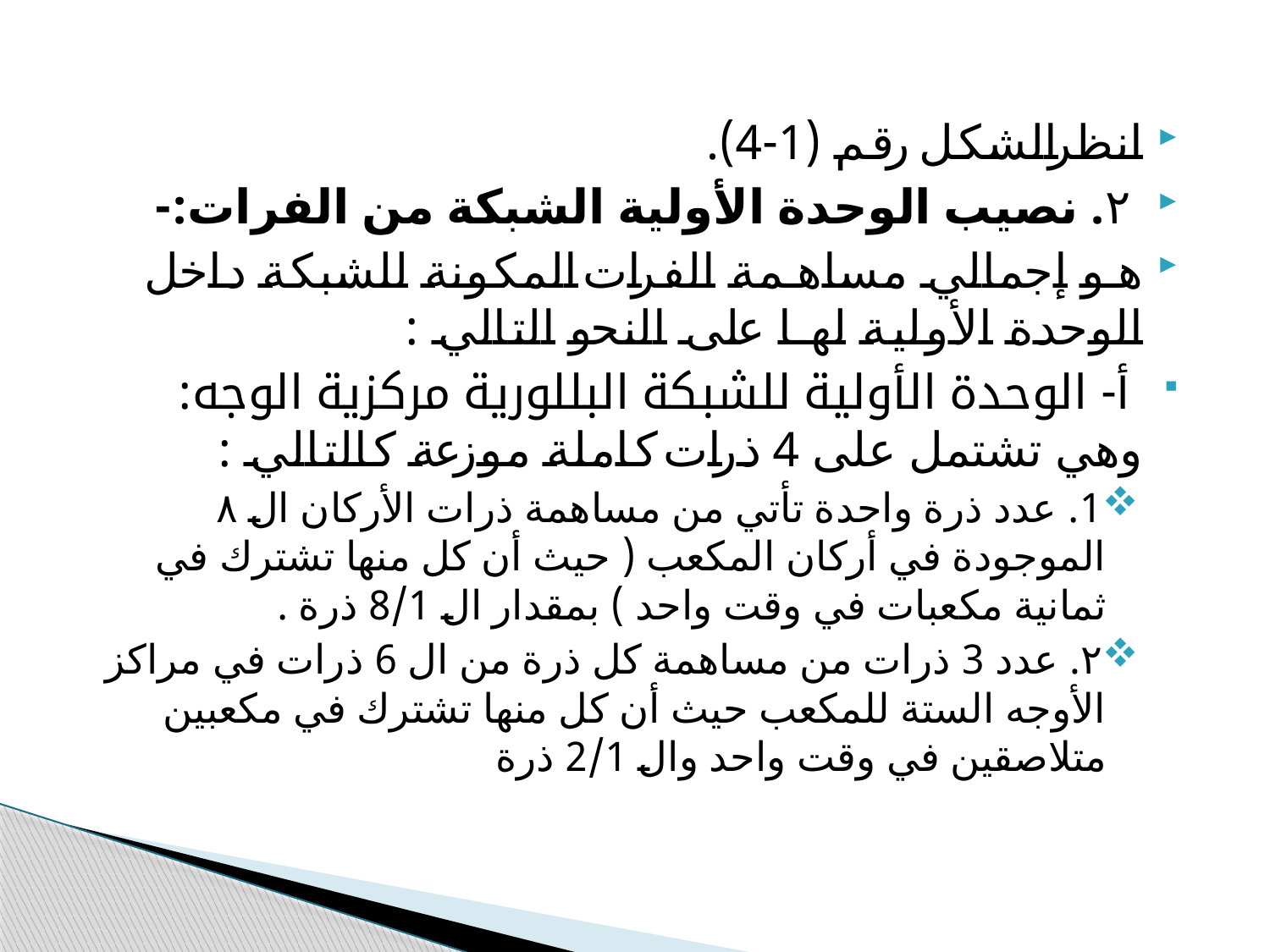

انظرالشكل رقم (1-4).
 ۲. نصيب الوحدة الأولية الشبكة من الفرات:-
هو إجمالي مساهمة الفرات المكونة للشبكة داخل الوحدة الأولية لها على النحو التالي :
 أ- الوحدة الأولية للشبكة البللورية مركزية الوجه: وهي تشتمل على 4 ذرات كاملة موزعة كالتالي :
1. عدد ذرة واحدة تأتي من مساهمة ذرات الأركان ال ۸ الموجودة في أركان المكعب ( حيث أن كل منها تشترك في ثمانية مكعبات في وقت واحد ) بمقدار ال 8/1 ذرة .
۲. عدد 3 ذرات من مساهمة كل ذرة من ال 6 ذرات في مراكز الأوجه الستة للمكعب حيث أن كل منها تشترك في مكعبين متلاصقين في وقت واحد وال 2/1 ذرة